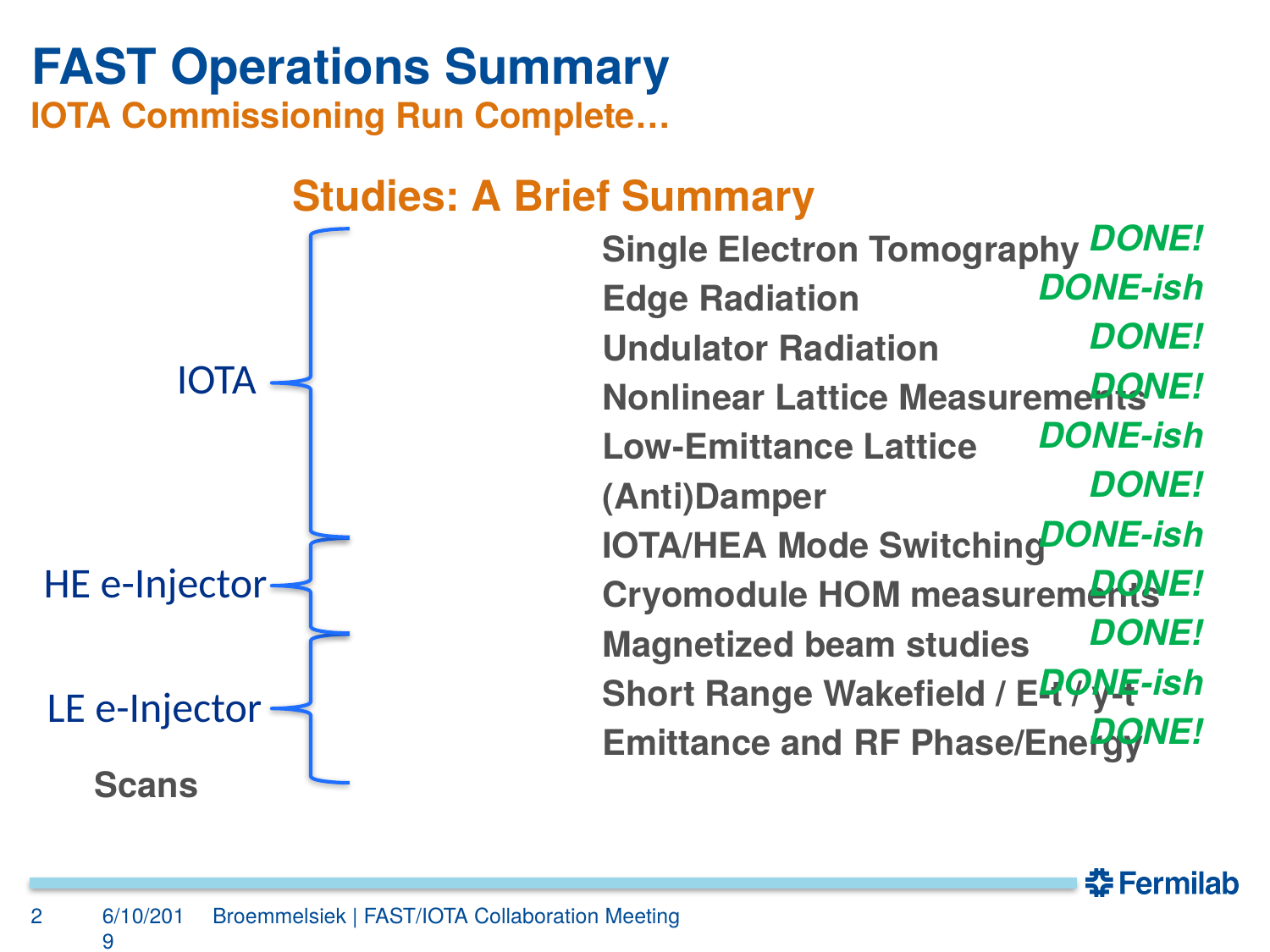

# FAST Operations Summary
IOTA Commissioning Run Complete…

		Studies: A Brief Summary
				Single Electron Tomography
				Edge Radiation
				Undulator Radiation
				Nonlinear Lattice Measurements
				Low-Emittance Lattice
				(Anti)Damper
				IOTA/HEA Mode Switching
				Cryomodule HOM measurements
				Magnetized beam studies
				Short Range Wakefield / E-t / y-t
				Emittance and RF Phase/Energy Scans

DONE!
DONE-ish
DONE!
DONE!
DONE-ish
DONE!
DONE-ish
DONE!
DONE!
DONE-ish
DONE!

IOTA

HE e-Injector

LE e-Injector
2
6/10/2019
Broemmelsiek | FAST/IOTA Collaboration Meeting